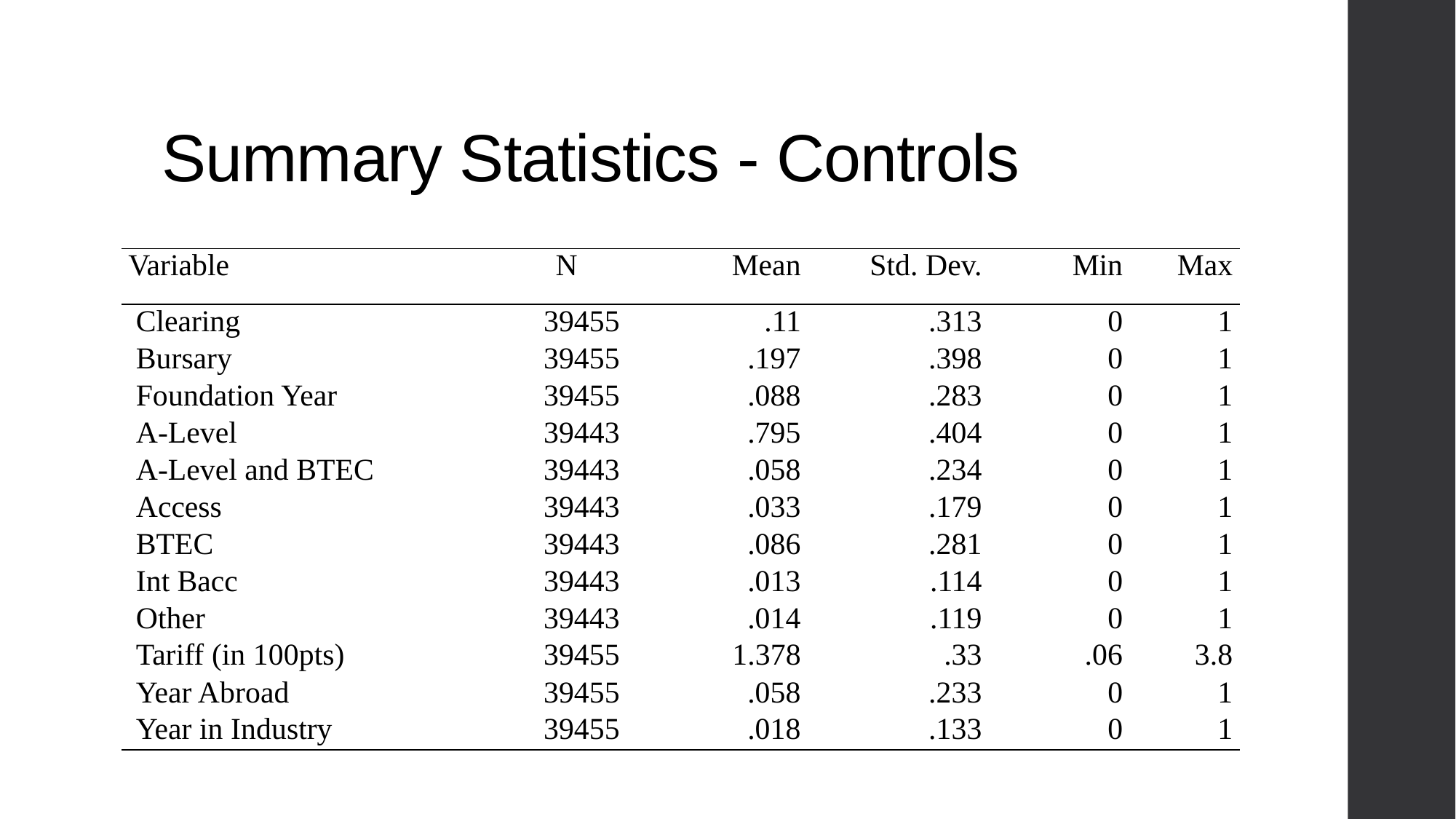

# Summary Statistics - Controls
| Variable | N | Mean | Std. Dev. | Min | Max |
| --- | --- | --- | --- | --- | --- |
| Clearing | 39455 | .11 | .313 | 0 | 1 |
| Bursary | 39455 | .197 | .398 | 0 | 1 |
| Foundation Year | 39455 | .088 | .283 | 0 | 1 |
| A-Level | 39443 | .795 | .404 | 0 | 1 |
| A-Level and BTEC | 39443 | .058 | .234 | 0 | 1 |
| Access | 39443 | .033 | .179 | 0 | 1 |
| BTEC | 39443 | .086 | .281 | 0 | 1 |
| Int Bacc | 39443 | .013 | .114 | 0 | 1 |
| Other | 39443 | .014 | .119 | 0 | 1 |
| Tariff (in 100pts) | 39455 | 1.378 | .33 | .06 | 3.8 |
| Year Abroad | 39455 | .058 | .233 | 0 | 1 |
| Year in Industry | 39455 | .018 | .133 | 0 | 1 |
|  |  |  |  |  |  |